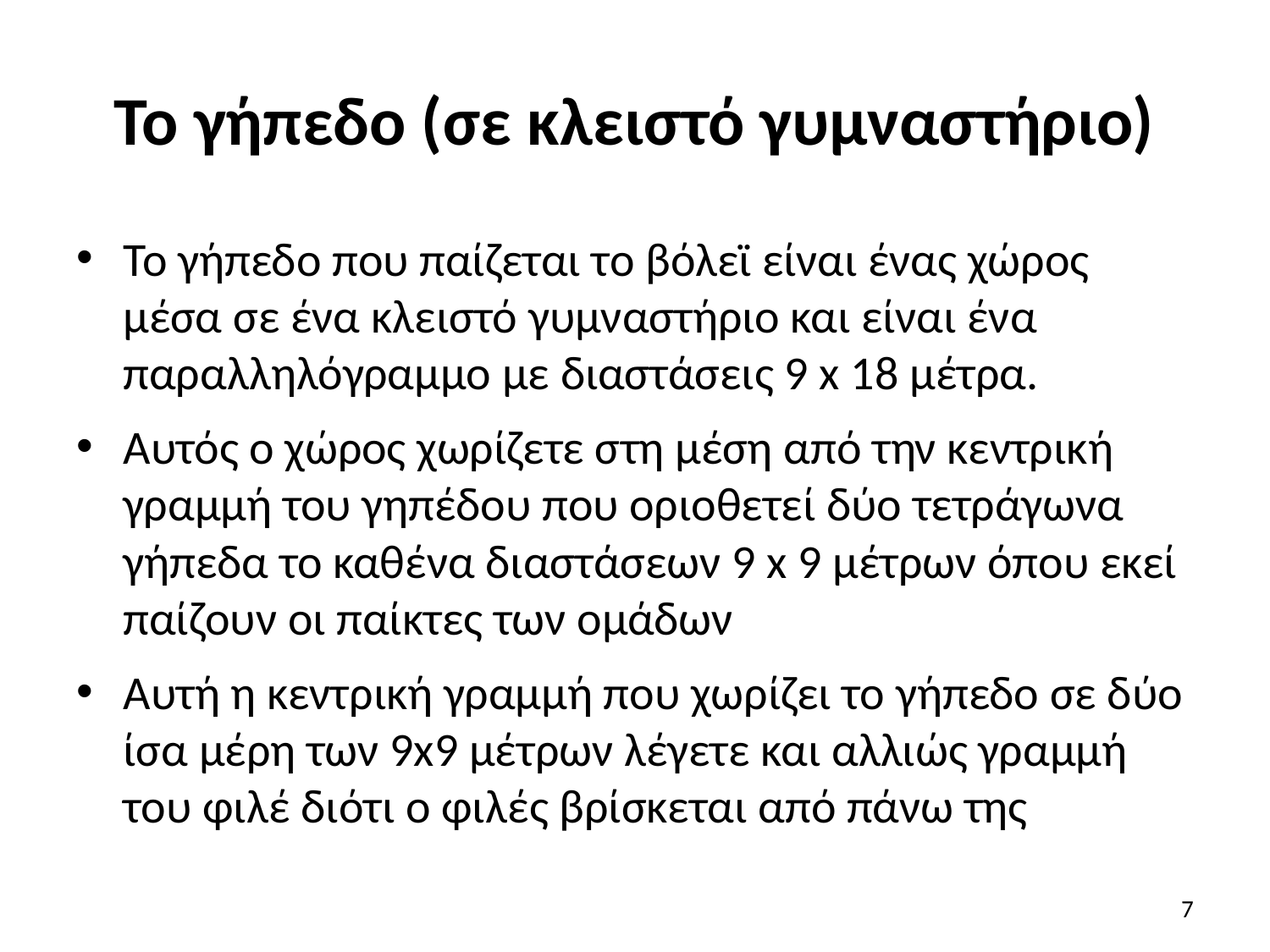

# Το γήπεδο (σε κλειστό γυμναστήριο)
Το γήπεδο που παίζεται το βόλεϊ είναι ένας χώρος μέσα σε ένα κλειστό γυμναστήριο και είναι ένα παραλληλόγραμμο με διαστάσεις 9 x 18 μέτρα.
Αυτός ο χώρος χωρίζετε στη μέση από την κεντρική γραμμή του γηπέδου που οριοθετεί δύο τετράγωνα γήπεδα το καθένα διαστάσεων 9 x 9 μέτρων όπου εκεί παίζουν οι παίκτες των ομάδων
Αυτή η κεντρική γραμμή που χωρίζει το γήπεδο σε δύο ίσα μέρη των 9x9 μέτρων λέγετε και αλλιώς γραμμή του φιλέ διότι ο φιλές βρίσκεται από πάνω της
7